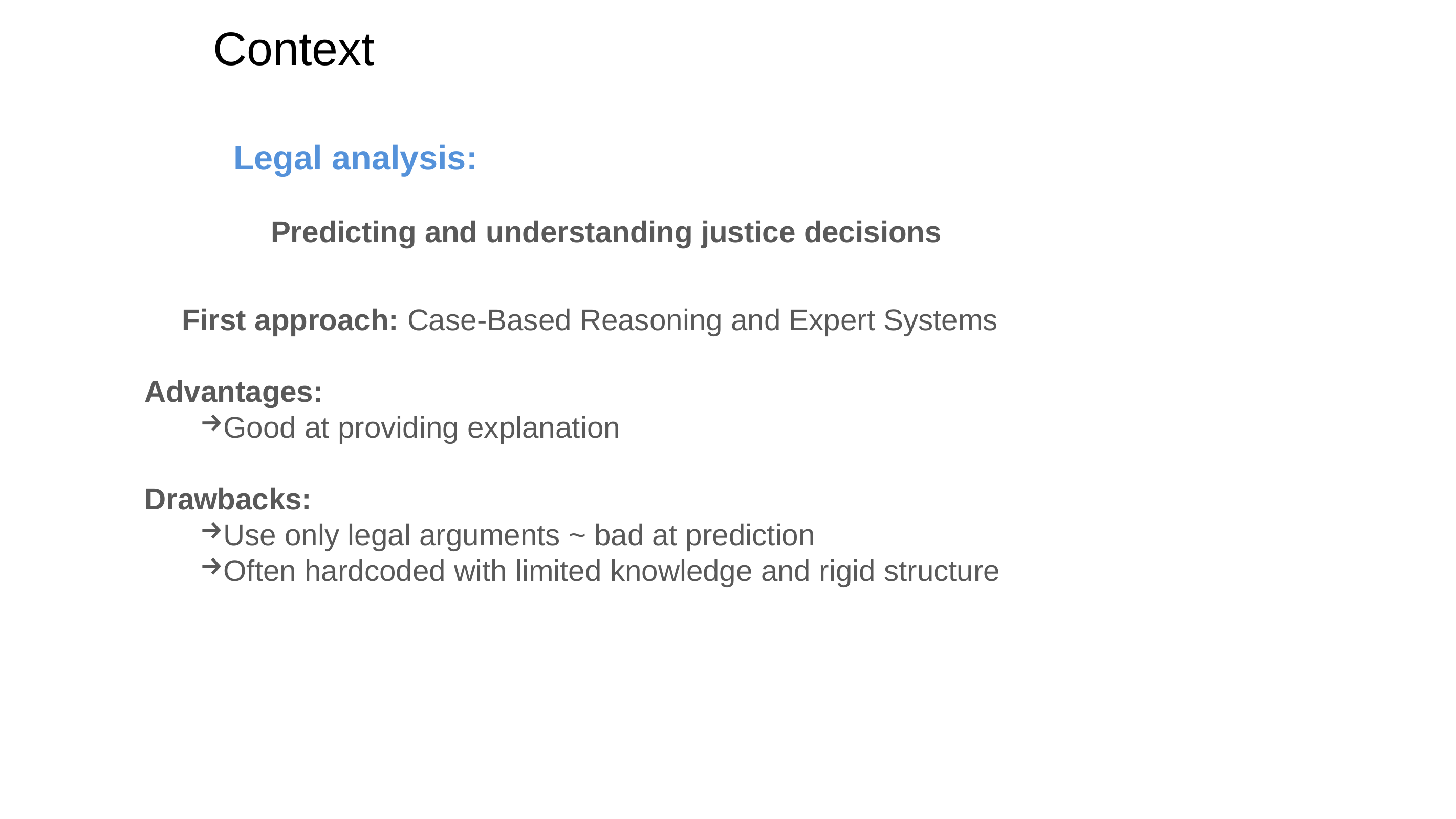

# Context
Legal analysis:
Predicting and understanding justice decisions

First approach: Case-Based Reasoning and Expert Systems

Advantages:
Good at providing explanation
Drawbacks:
Use only legal arguments ~ bad at prediction
Often hardcoded with limited knowledge and rigid structure